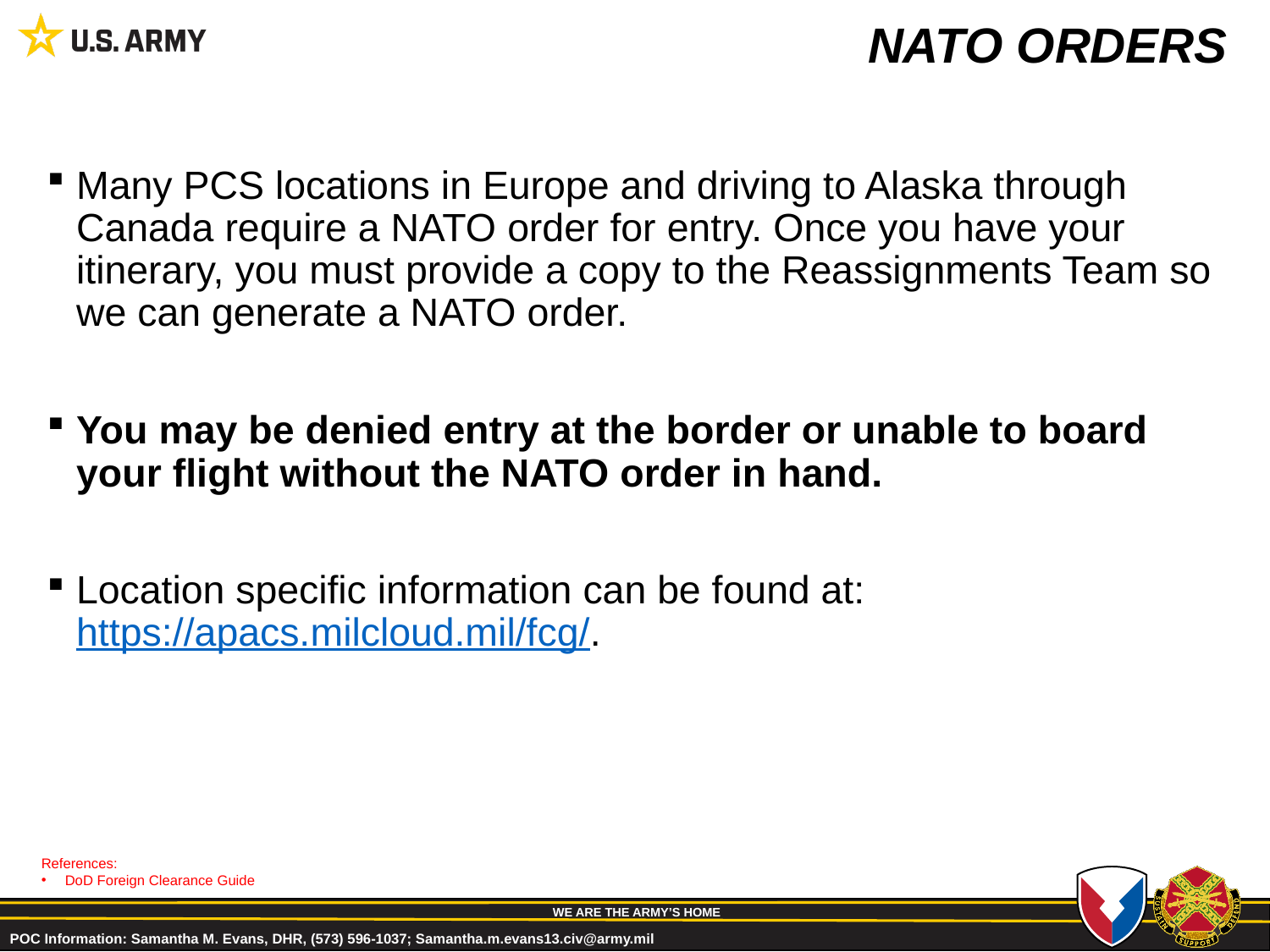

# NATO ORDERS
Many PCS locations in Europe and driving to Alaska through Canada require a NATO order for entry. Once you have your itinerary, you must provide a copy to the Reassignments Team so we can generate a NATO order.

You may be denied entry at the border or unable to board your flight without the NATO order in hand.

Location specific information can be found at: https://apacs.milcloud.mil/fcg/.
References:
DoD Foreign Clearance Guide